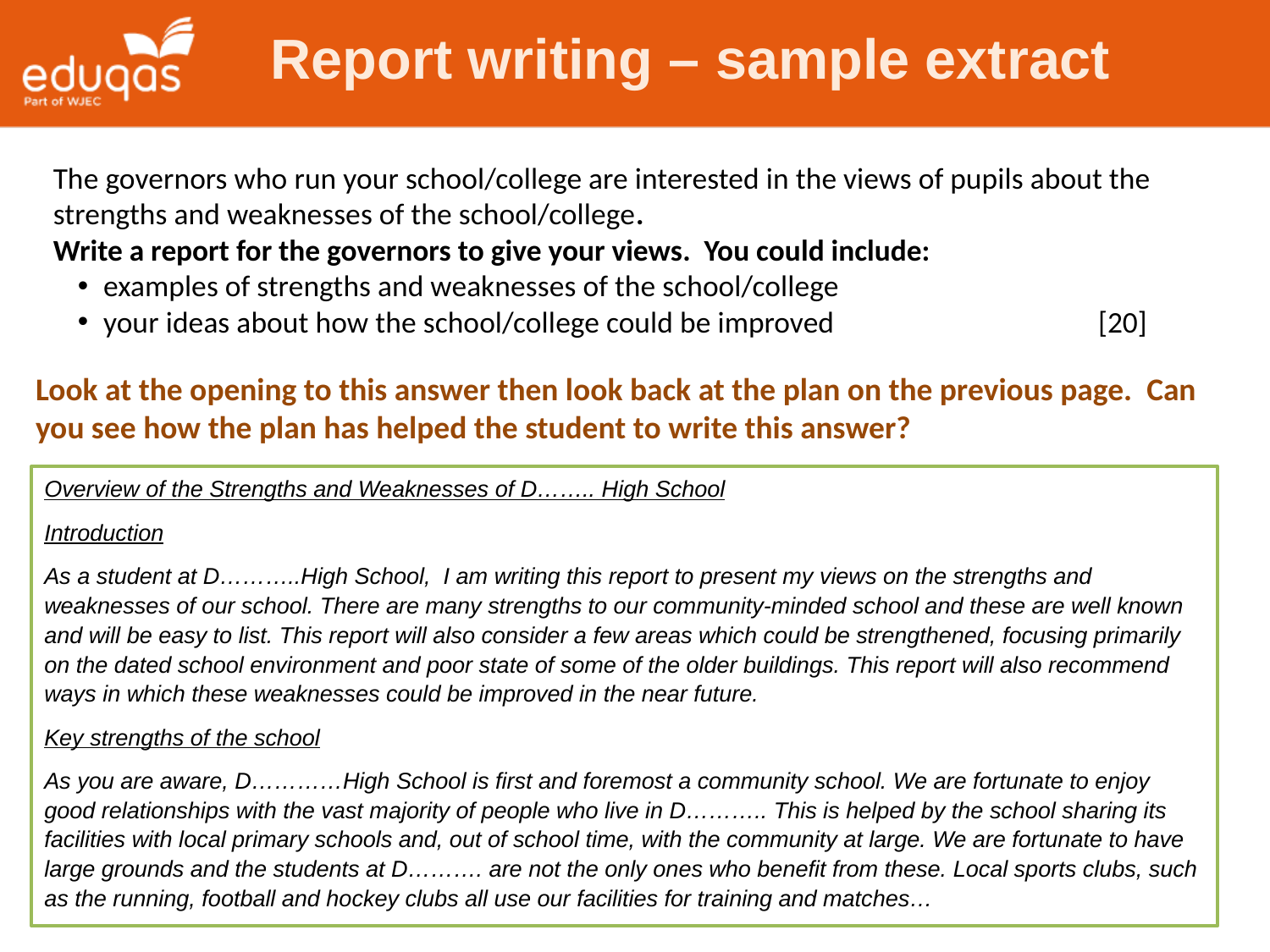

Report writing – sample extract
The governors who run your school/college are interested in the views of pupils about the strengths and weaknesses of the school/college.
Write a report for the governors to give your views.  You could include:
examples of strengths and weaknesses of the school/college
your ideas about how the school/college could be improved                                       [20]
Look at the opening to this answer then look back at the plan on the previous page.  Can you see how the plan has helped the student to write this answer?
Overview of the Strengths and Weaknesses of D…….. High School
Introduction
As a student at D………..High School,  I am writing this report to present my views on the strengths and weaknesses of our school. There are many strengths to our community-minded school and these are well known and will be easy to list. This report will also consider a few areas which could be strengthened, focusing primarily on the dated school environment and poor state of some of the older buildings. This report will also recommend ways in which these weaknesses could be improved in the near future.
Key strengths of the school
As you are aware, D…………High School is first and foremost a community school. We are fortunate to enjoy good relationships with the vast majority of people who live in D……….. This is helped by the school sharing its facilities with local primary schools and, out of school time, with the community at large. We are fortunate to have large grounds and the students at D………. are not the only ones who benefit from these. Local sports clubs, such as the running, football and hockey clubs all use our facilities for training and matches…